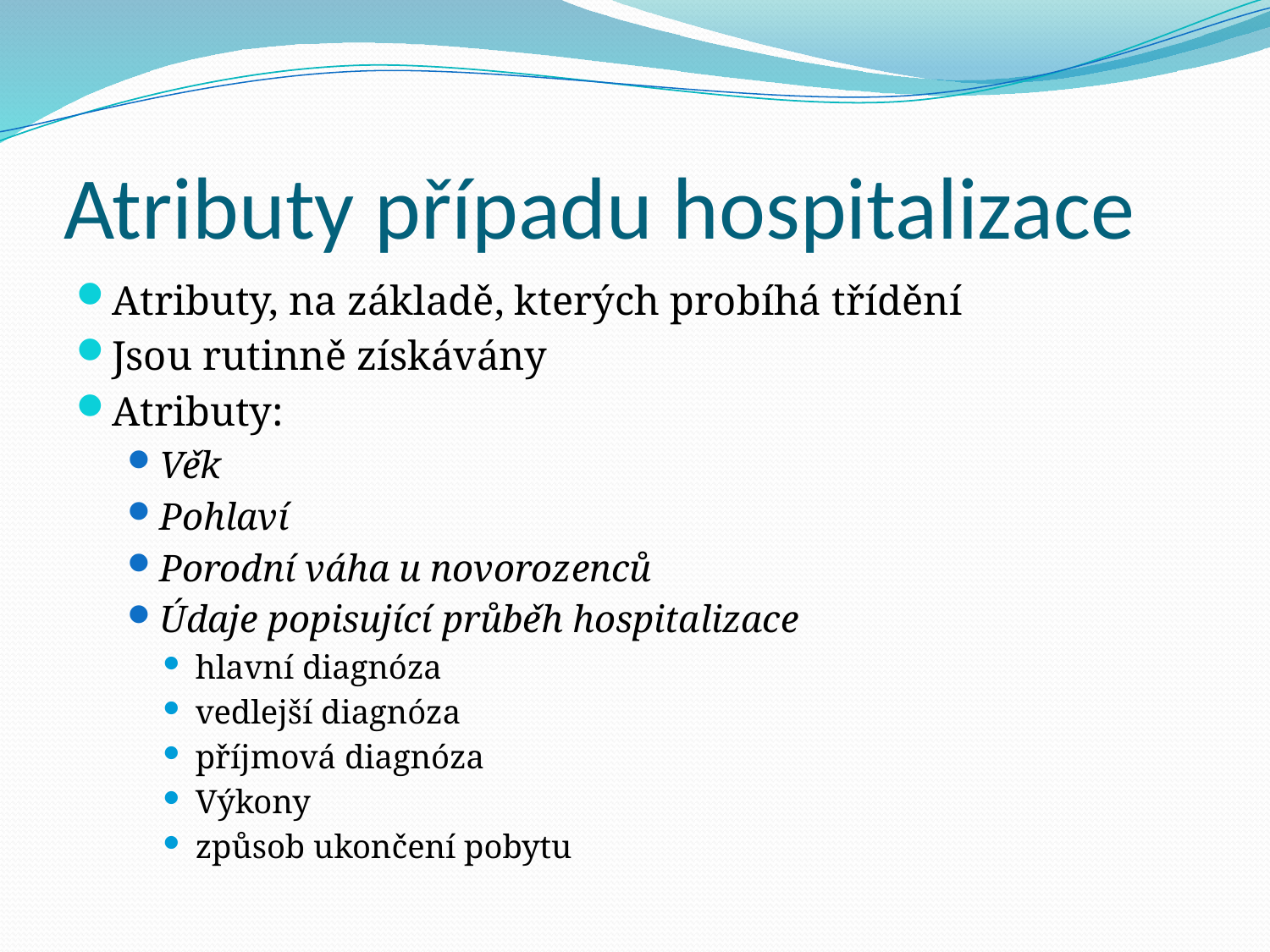

# Atributy případu hospitalizace
Atributy, na základě, kterých probíhá třídění
Jsou rutinně získávány
Atributy:
Věk
Pohlaví
Porodní váha u novorozenců
Údaje popisující průběh hospitalizace
hlavní diagnóza
vedlejší diagnóza
příjmová diagnóza
Výkony
způsob ukončení pobytu